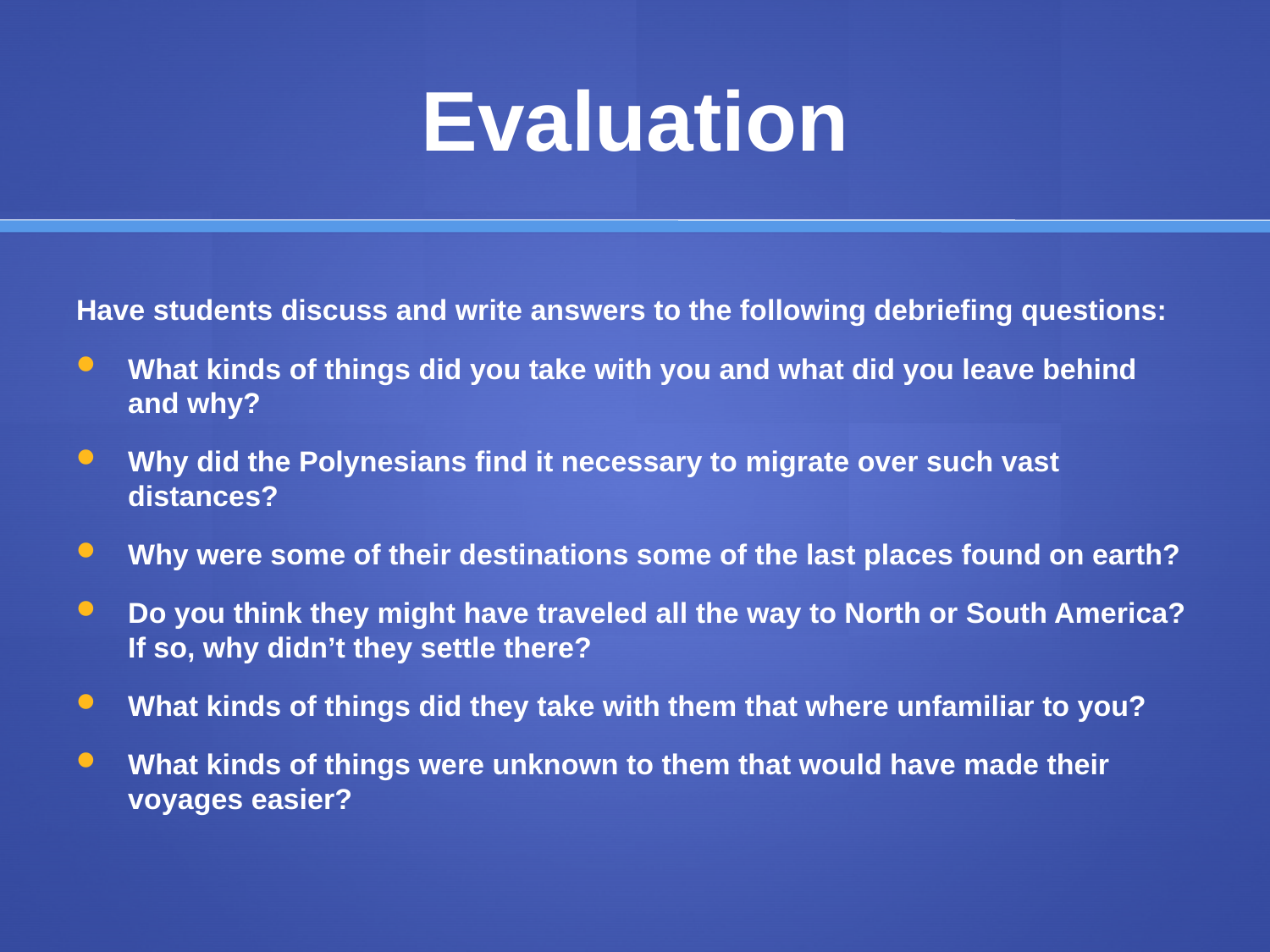

# Evaluation
Have students discuss and write answers to the following debriefing questions:
What kinds of things did you take with you and what did you leave behind and why?
Why did the Polynesians find it necessary to migrate over such vast distances?
Why were some of their destinations some of the last places found on earth?
Do you think they might have traveled all the way to North or South America? If so, why didn’t they settle there?
What kinds of things did they take with them that where unfamiliar to you?
What kinds of things were unknown to them that would have made their voyages easier?